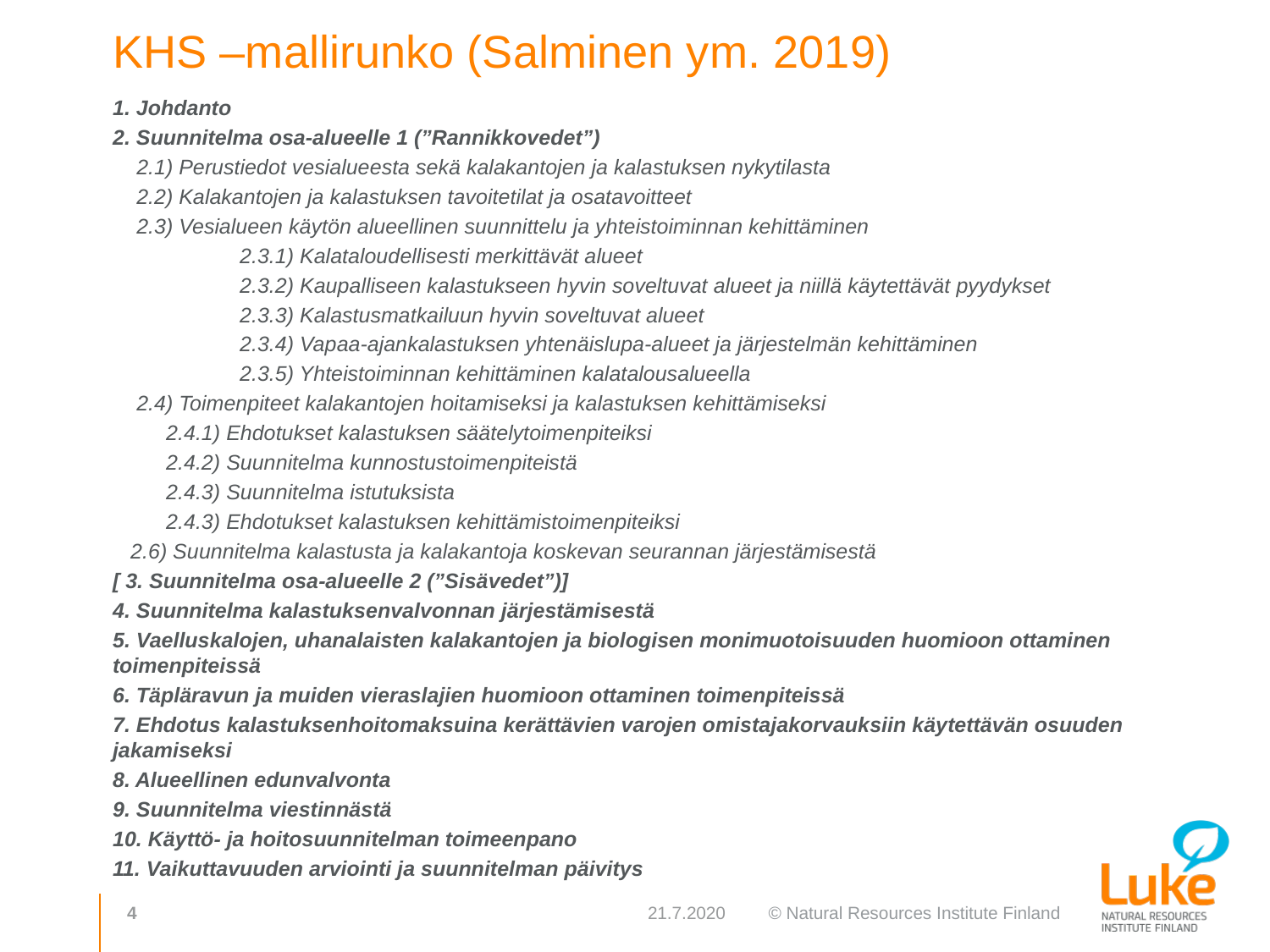

# KHS –mallirunko (Salminen ym. 2019)
1. Johdanto
2. Suunnitelma osa-alueelle 1 (”Rannikkovedet”)
    2.1) Perustiedot vesialueesta sekä kalakantojen ja kalastuksen nykytilasta
    2.2) Kalakantojen ja kalastuksen tavoitetilat ja osatavoitteet
    2.3) Vesialueen käytön alueellinen suunnittelu ja yhteistoiminnan kehittäminen
	2.3.1) Kalataloudellisesti merkittävät alueet
	2.3.2) Kaupalliseen kalastukseen hyvin soveltuvat alueet ja niillä käytettävät pyydykset
	2.3.3) Kalastusmatkailuun hyvin soveltuvat alueet
	2.3.4) Vapaa-ajankalastuksen yhtenäislupa-alueet ja järjestelmän kehittäminen
	2.3.5) Yhteistoiminnan kehittäminen kalatalousalueella
    2.4) Toimenpiteet kalakantojen hoitamiseksi ja kalastuksen kehittämiseksi
         2.4.1) Ehdotukset kalastuksen säätelytoimenpiteiksi
         2.4.2) Suunnitelma kunnostustoimenpiteistä
         2.4.3) Suunnitelma istutuksista
         2.4.3) Ehdotukset kalastuksen kehittämistoimenpiteiksi
   2.6) Suunnitelma kalastusta ja kalakantoja koskevan seurannan järjestämisestä
[ 3. Suunnitelma osa-alueelle 2 (”Sisävedet”)]
4. Suunnitelma kalastuksenvalvonnan järjestämisestä
5. Vaelluskalojen, uhanalaisten kalakantojen ja biologisen monimuotoisuuden huomioon ottaminen toimenpiteissä
6. Täpläravun ja muiden vieraslajien huomioon ottaminen toimenpiteissä
7. Ehdotus kalastuksenhoitomaksuina kerättävien varojen omistajakorvauksiin käytettävän osuuden jakamiseksi
8. Alueellinen edunvalvonta
9. Suunnitelma viestinnästä
10. Käyttö- ja hoitosuunnitelman toimeenpano
11. Vaikuttavuuden arviointi ja suunnitelman päivitys

4
21.7.2020